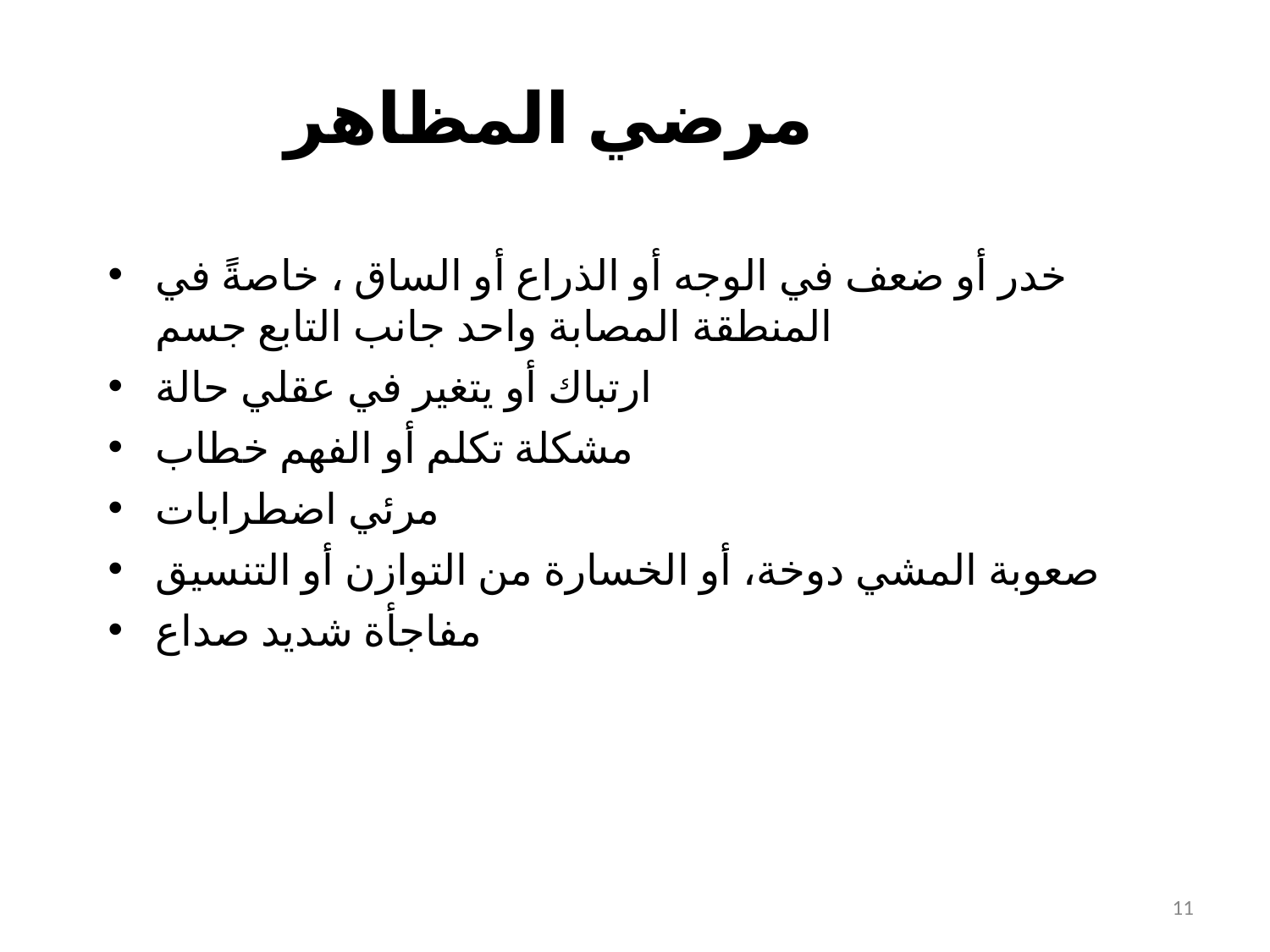

# مرضي المظاهر
خدر أو ضعف في الوجه أو الذراع أو الساق ، خاصةً في المنطقة المصابة واحد جانب التابع جسم
ارتباك أو يتغير في عقلي حالة
مشكلة تكلم أو الفهم خطاب
مرئي اضطرابات
صعوبة المشي دوخة، أو الخسارة من التوازن أو التنسيق
مفاجأة شديد صداع
11